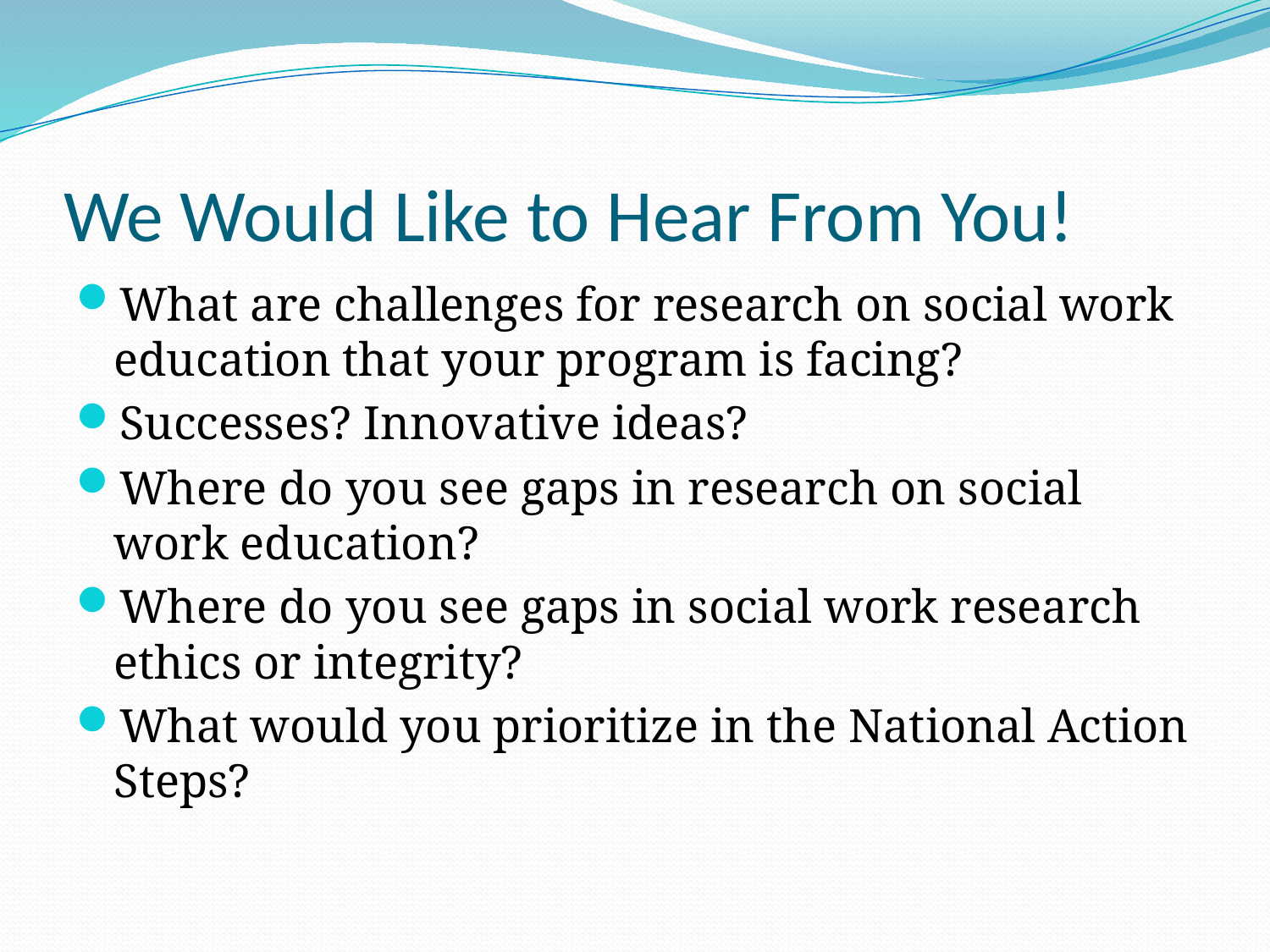

# We Would Like to Hear From You!
What are challenges for research on social work education that your program is facing?
Successes? Innovative ideas?
Where do you see gaps in research on social work education?
Where do you see gaps in social work research ethics or integrity?
What would you prioritize in the National Action Steps?